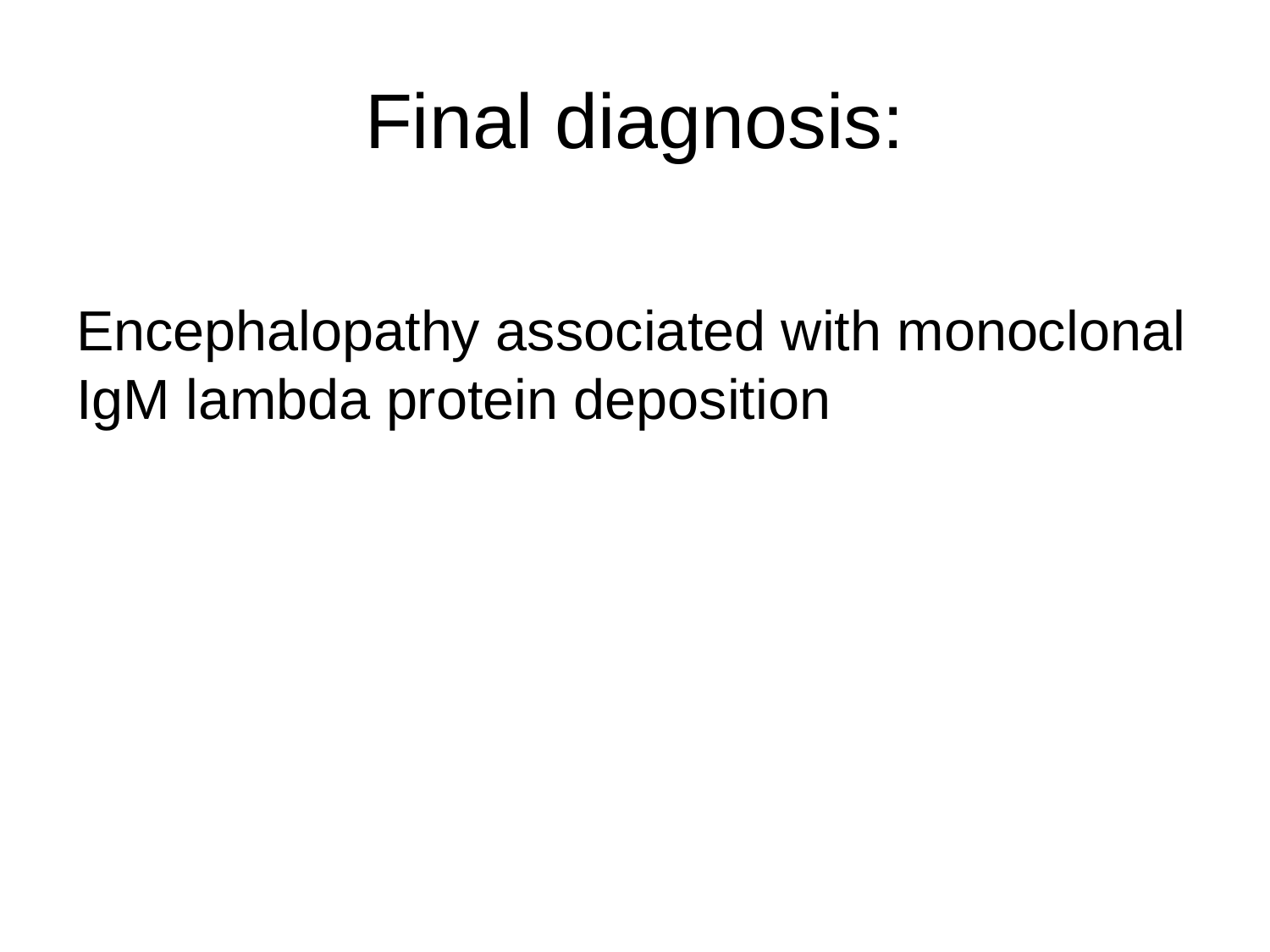

# Final diagnosis:

Encephalopathy associated with monoclonal IgM lambda protein deposition